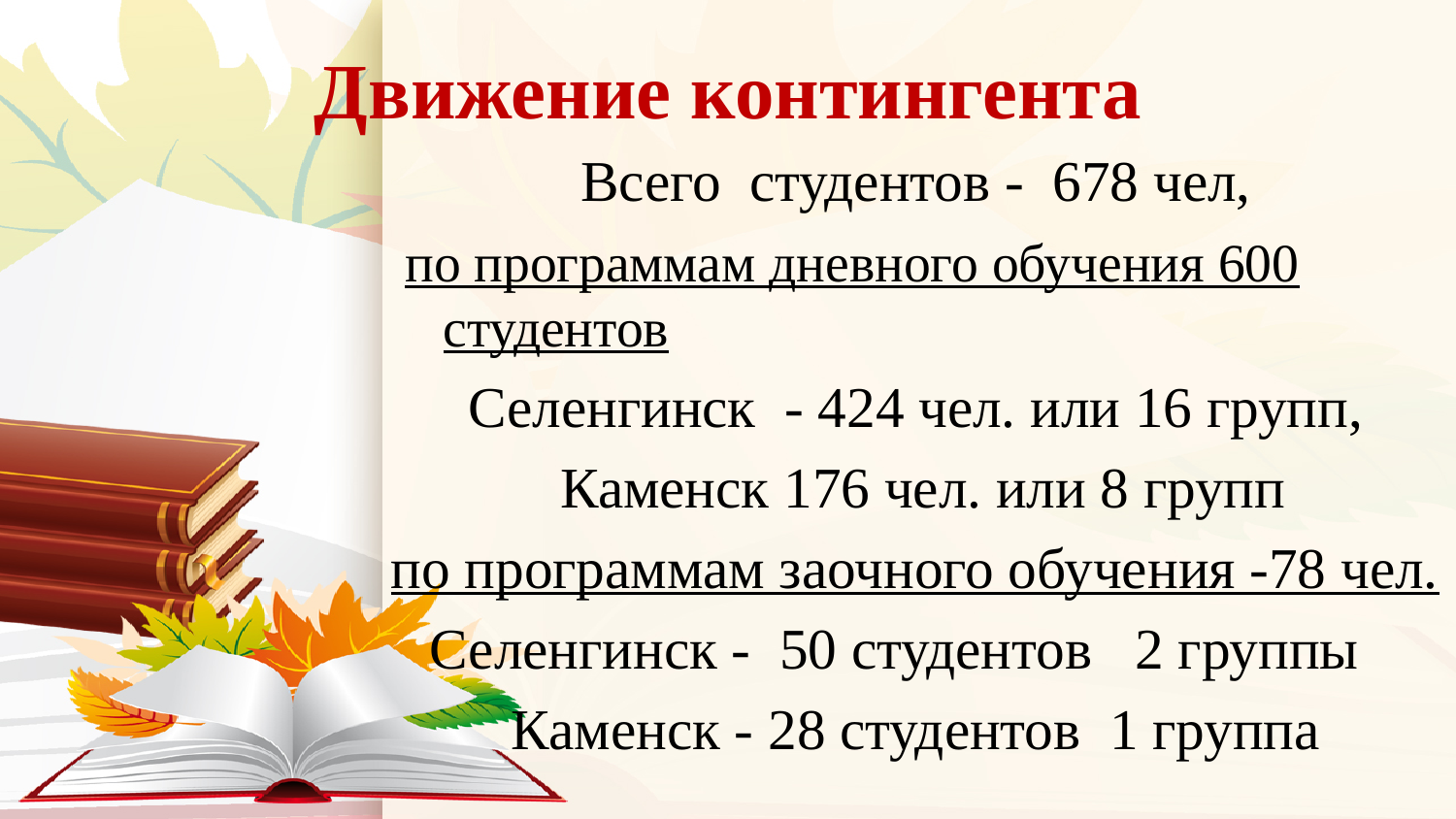

# Движение контингента
Всего  студентов -  678 чел,
 по программам дневного обучения 600 студентов
 Селенгинск  - 424 чел. или 16 групп,
   Каменск 176 чел. или 8 групп
по программам заочного обучения -78 чел.
Селенгинск -  50 студентов   2 группы
 Каменск - 28 студентов  1 группа